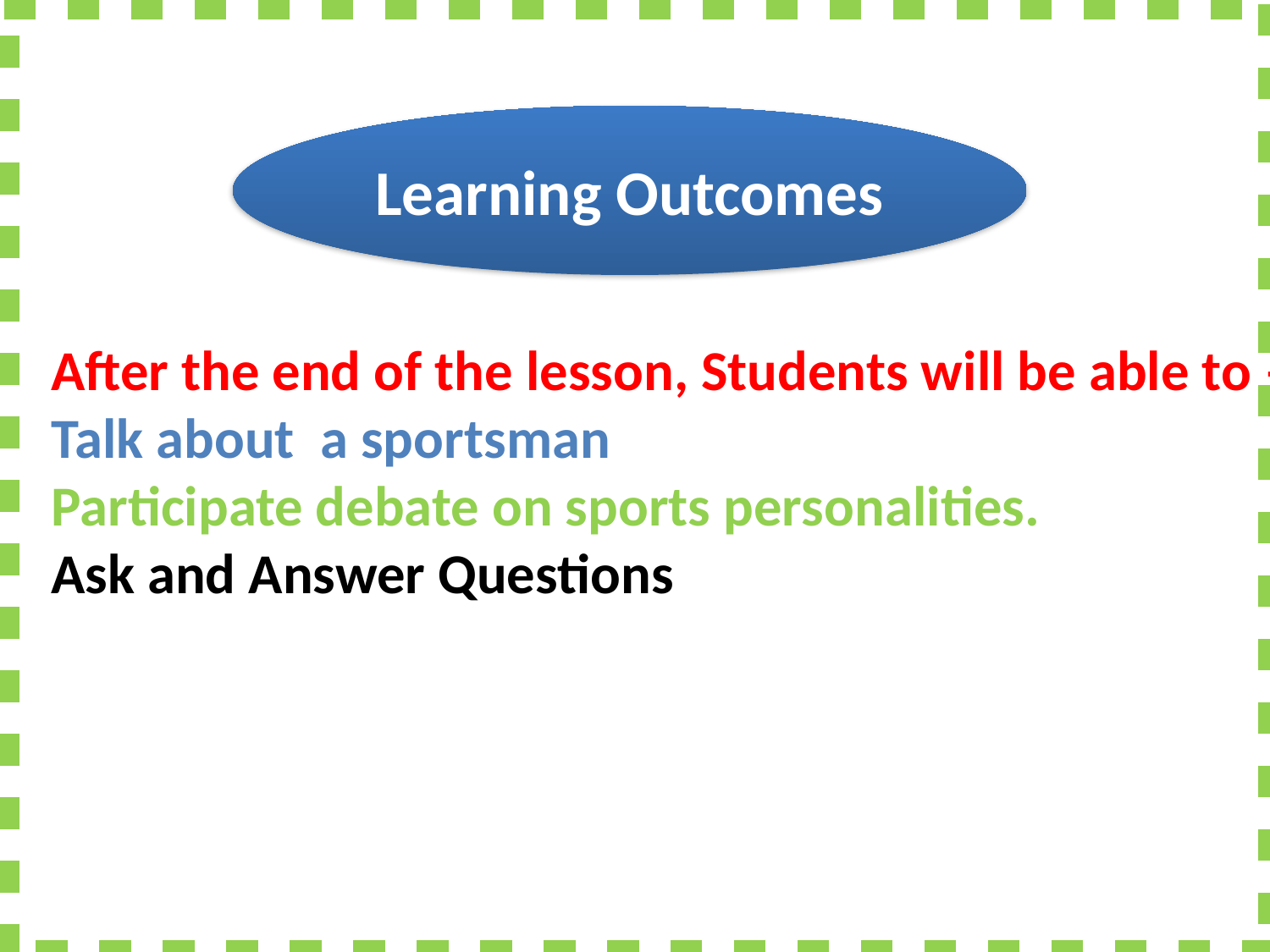

Learning Outcomes
After the end of the lesson, Students will be able to –
Talk about  a sportsman
Participate debate on sports personalities.
Ask and Answer Questions